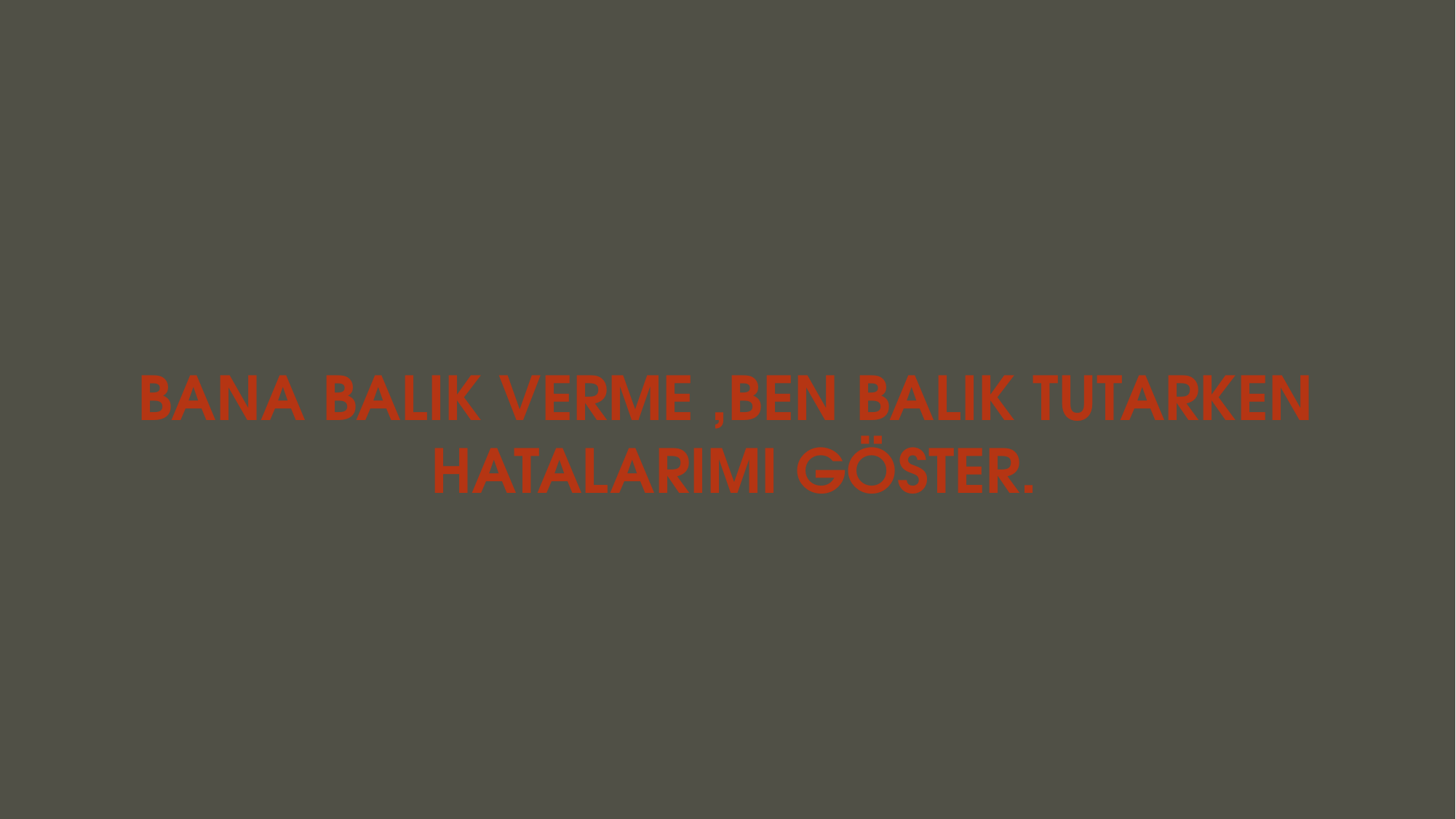

BANA BALIK VERME ,BEN BALIK TUTARKEN
 HATALARIMI GÖSTER.